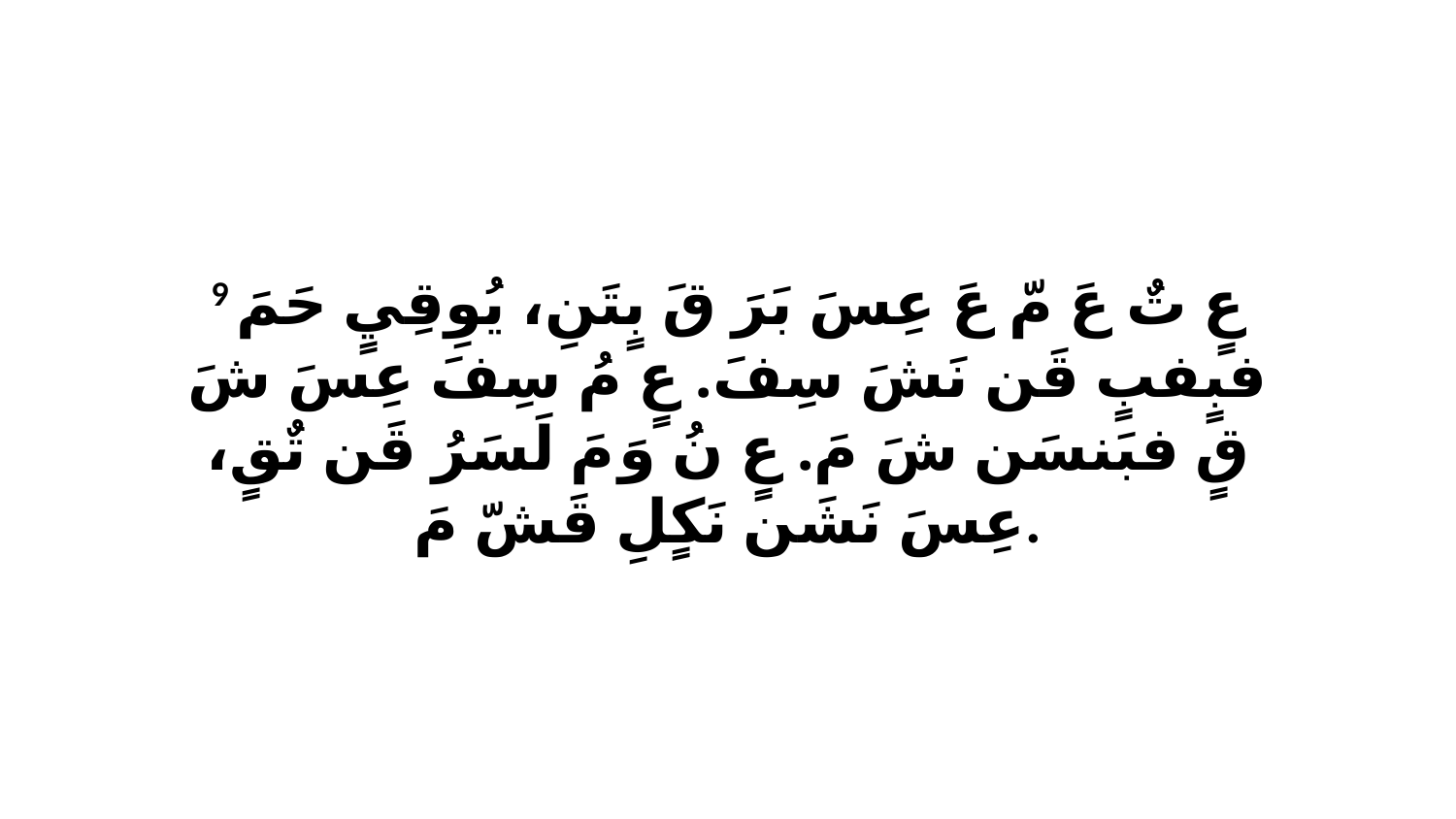

9 عٍ تٌ عَ مّ عَ عِسَ بَرَ قَ بٍتَنِ، يُوِقِيٍ حَمَ فبٍفبٍ قَن نَشَ سِفَ. عٍ مُ سِفَ عِسَ شَ قٍ فبَنسَن شَ مَ. عٍ نُ وَ مَ لَسَرُ قَن تٌقٍ، عِسَ نَشَن نَكٍلِ قَشّ مَ.